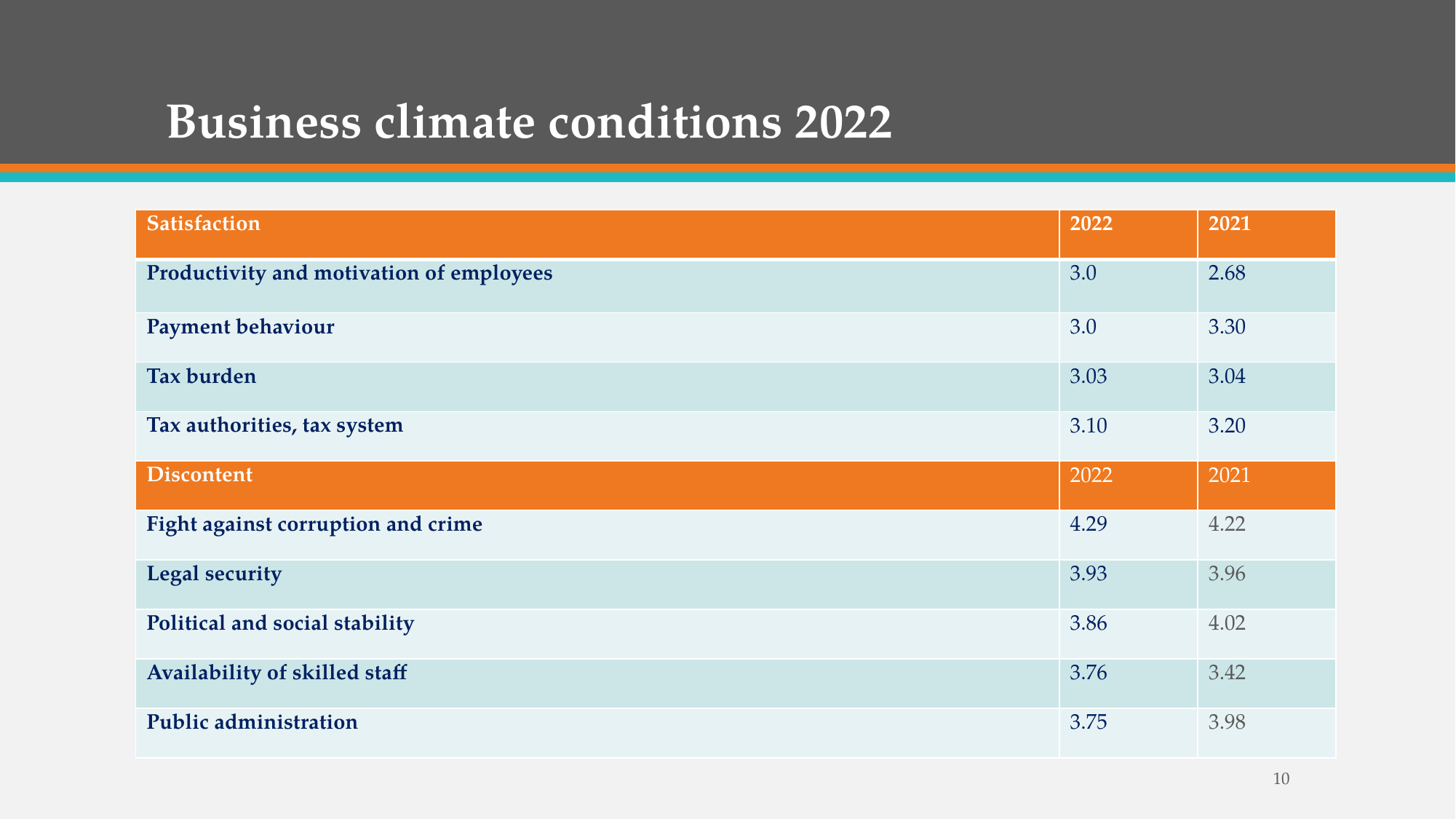

# Business climate conditions 2022
| Satisfaction | 2022 | 2021 |
| --- | --- | --- |
| Productivity and motivation of employees | 3.0 | 2.68 |
| Payment behaviour | 3.0 | 3.30 |
| Tax burden | 3.03 | 3.04 |
| Tax authorities, tax system | 3.10 | 3.20 |
| Discontent | 2022 | 2021 |
| Fight against corruption and crime | 4.29 | 4.22 |
| Legal security | 3.93 | 3.96 |
| Political and social stability | 3.86 | 4.02 |
| Availability of skilled staff | 3.76 | 3.42 |
| Public administration | 3.75 | 3.98 |

10